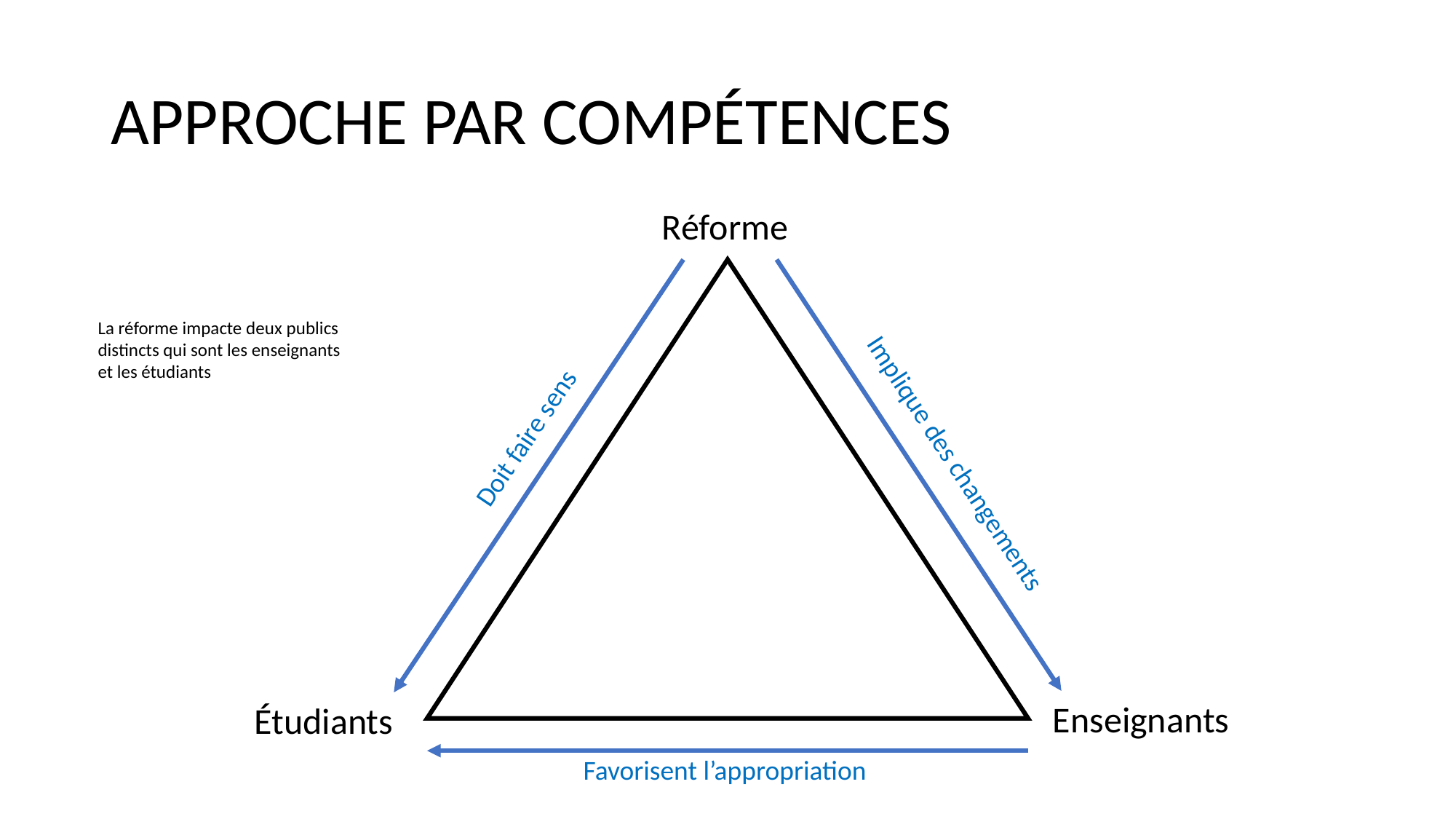

# APPROCHE PAR COMPÉTENCES
Réforme

La réforme impacte deux publics distincts qui sont les enseignants et les étudiants
Doit faire sens
Implique des changements
Enseignants
Étudiants
Favorisent l’appropriation